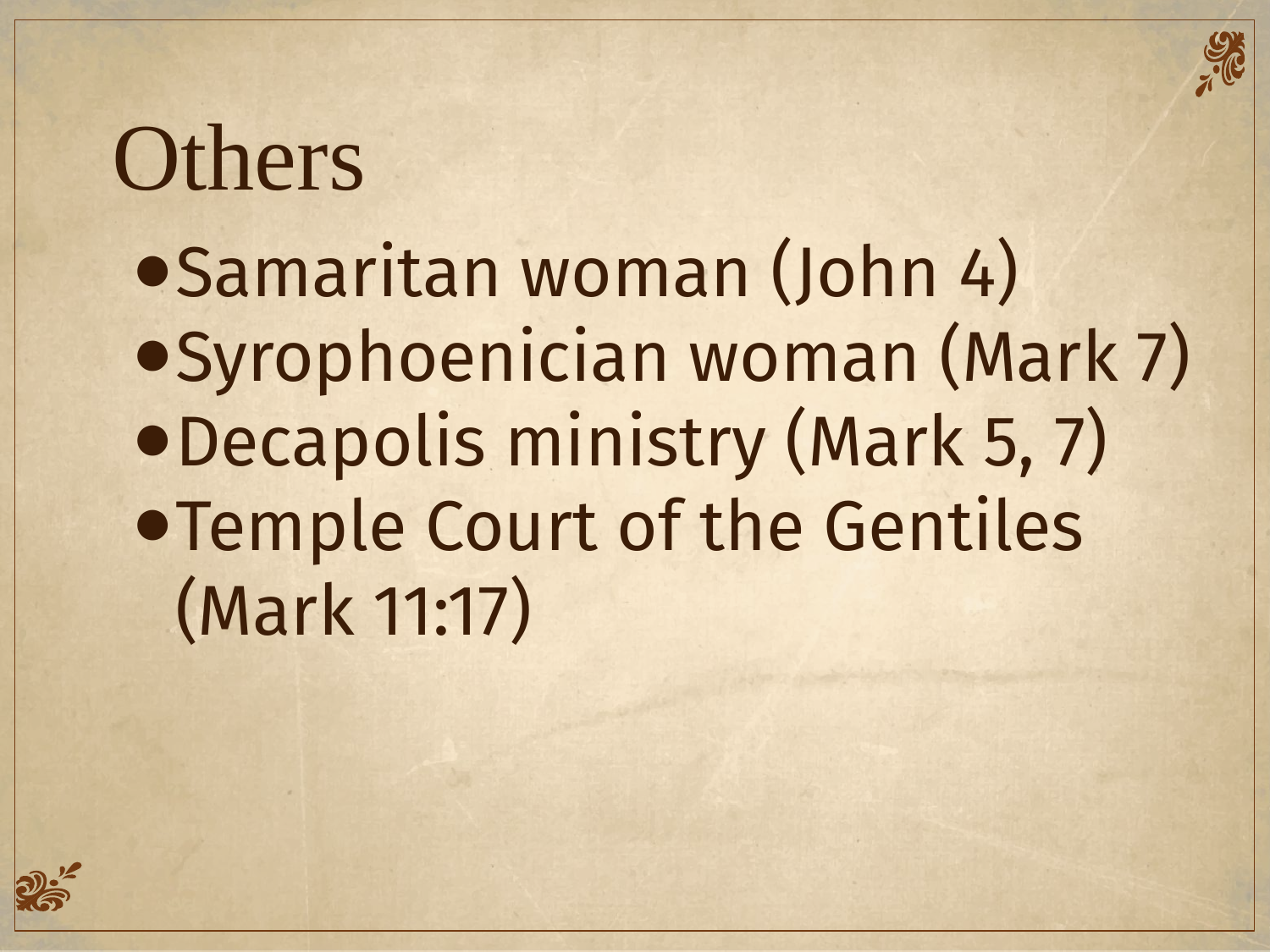

Others
Samaritan woman (John 4)
Syrophoenician woman (Mark 7)
Decapolis ministry (Mark 5, 7)
Temple Court of the Gentiles (Mark 11:17)